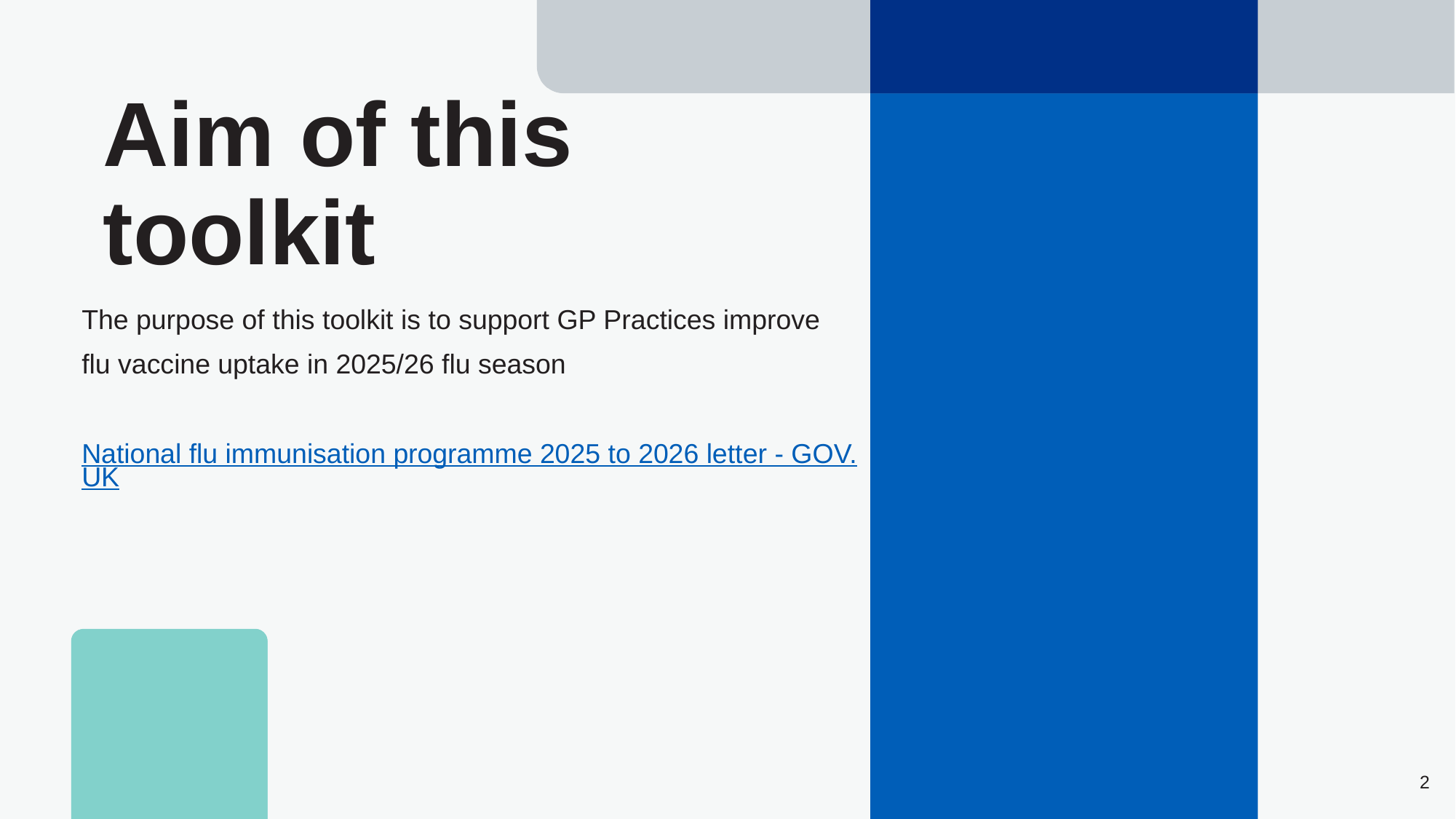

# Aim of this toolkit
The purpose of this toolkit is to support GP Practices improve
flu vaccine uptake in 2025/26 flu season

National flu immunisation programme 2025 to 2026 letter - GOV.UK